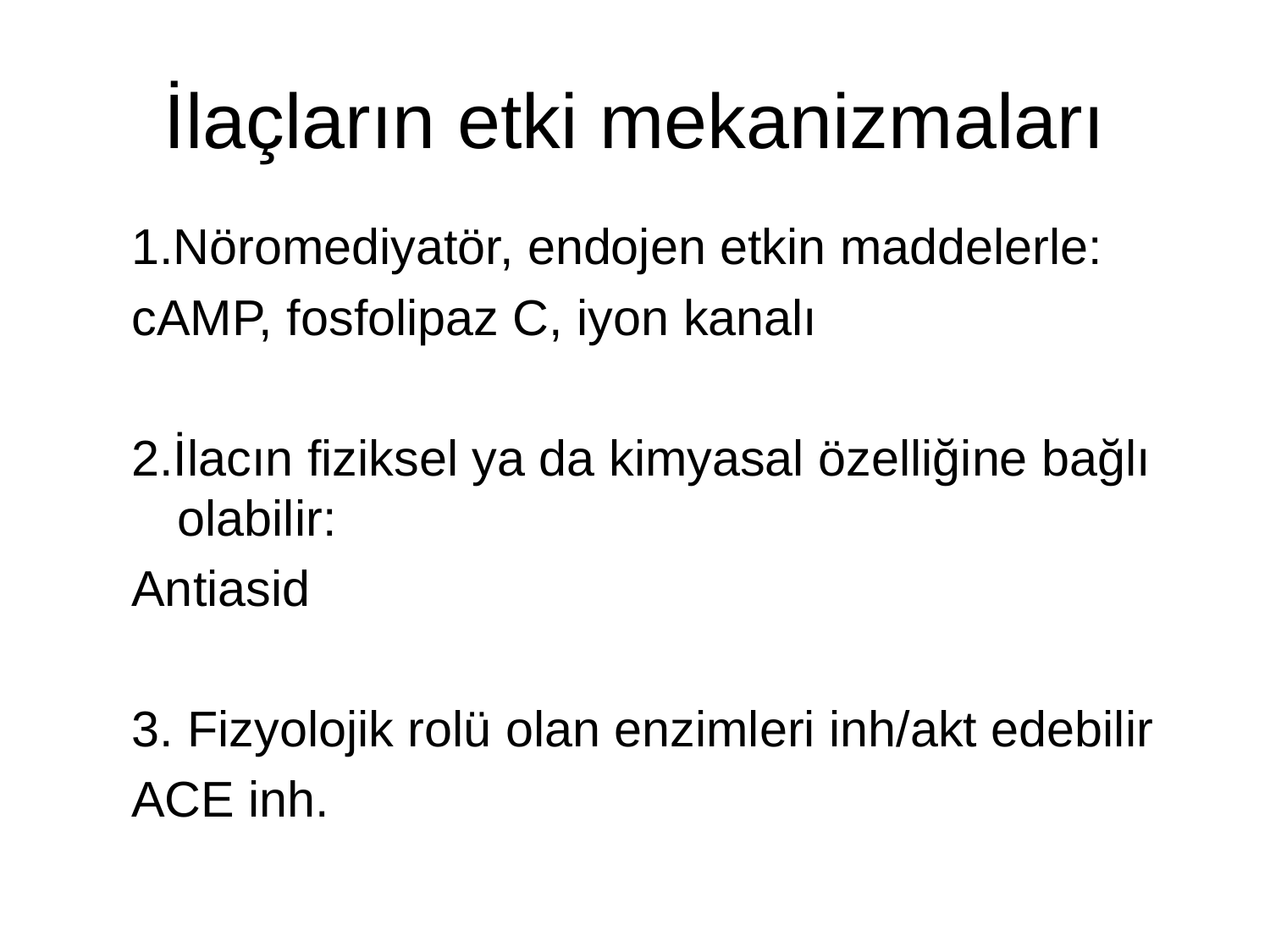

# İlaçların etki mekanizmaları
1.Nöromediyatör, endojen etkin maddelerle:
cAMP, fosfolipaz C, iyon kanalı

2.İlacın fiziksel ya da kimyasal özelliğine bağlı olabilir:
Antiasid

3. Fizyolojik rolü olan enzimleri inh/akt edebilir
ACE inh.